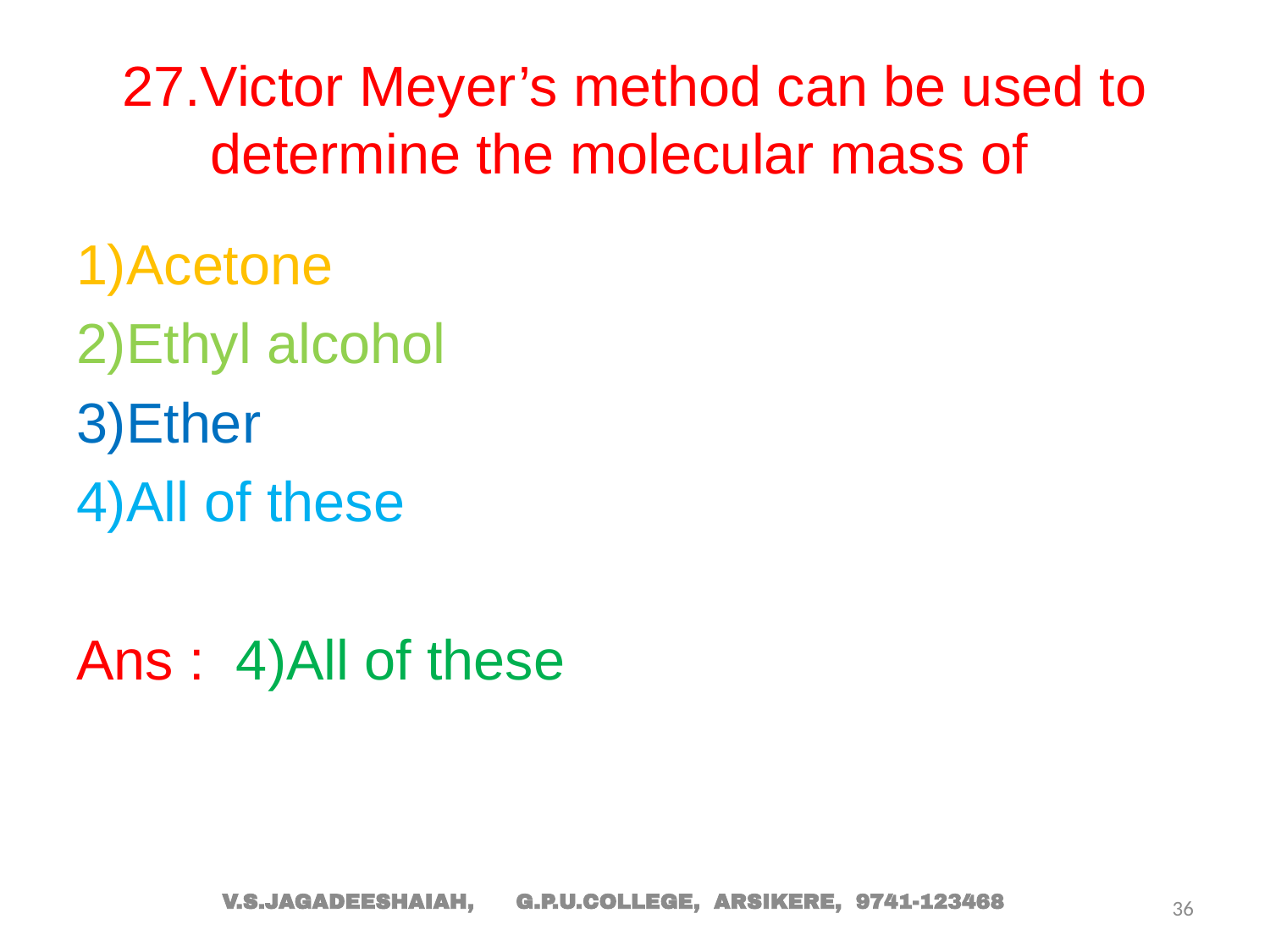

# 27.Victor Meyer’s method can be used to determine the molecular mass of
1)Acetone
2)Ethyl alcohol
3)Ether
4)All of these

Ans :  4)All of these

V.S.JAGADEESHAIAH,      G.P.U.COLLEGE,  ARSIKERE,  9741-123468
36